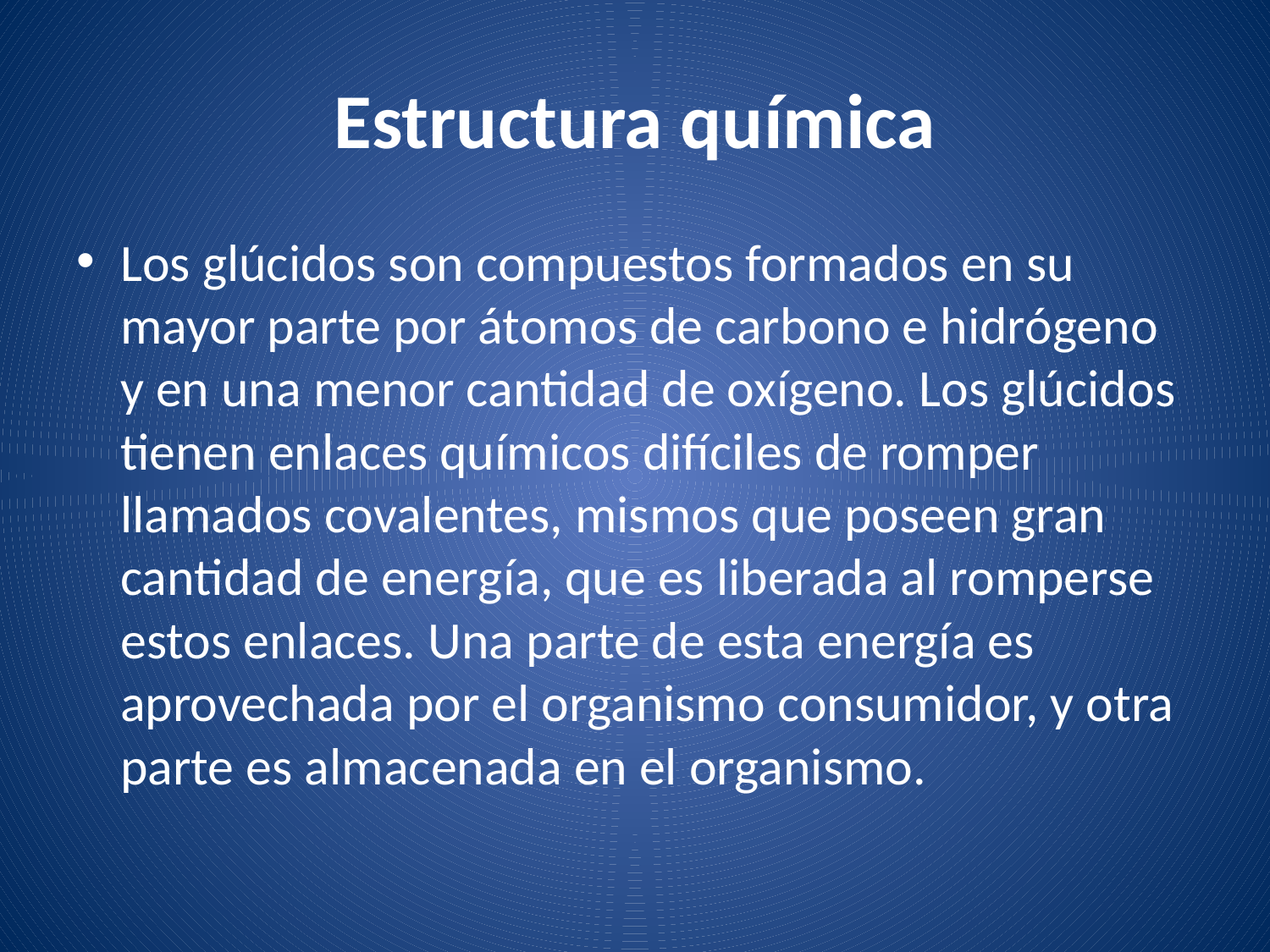

# Estructura química
Los glúcidos son compuestos formados en su mayor parte por átomos de carbono e hidrógeno y en una menor cantidad de oxígeno. Los glúcidos tienen enlaces químicos difíciles de romper llamados covalentes, mismos que poseen gran cantidad de energía, que es liberada al romperse estos enlaces. Una parte de esta energía es aprovechada por el organismo consumidor, y otra parte es almacenada en el organismo.